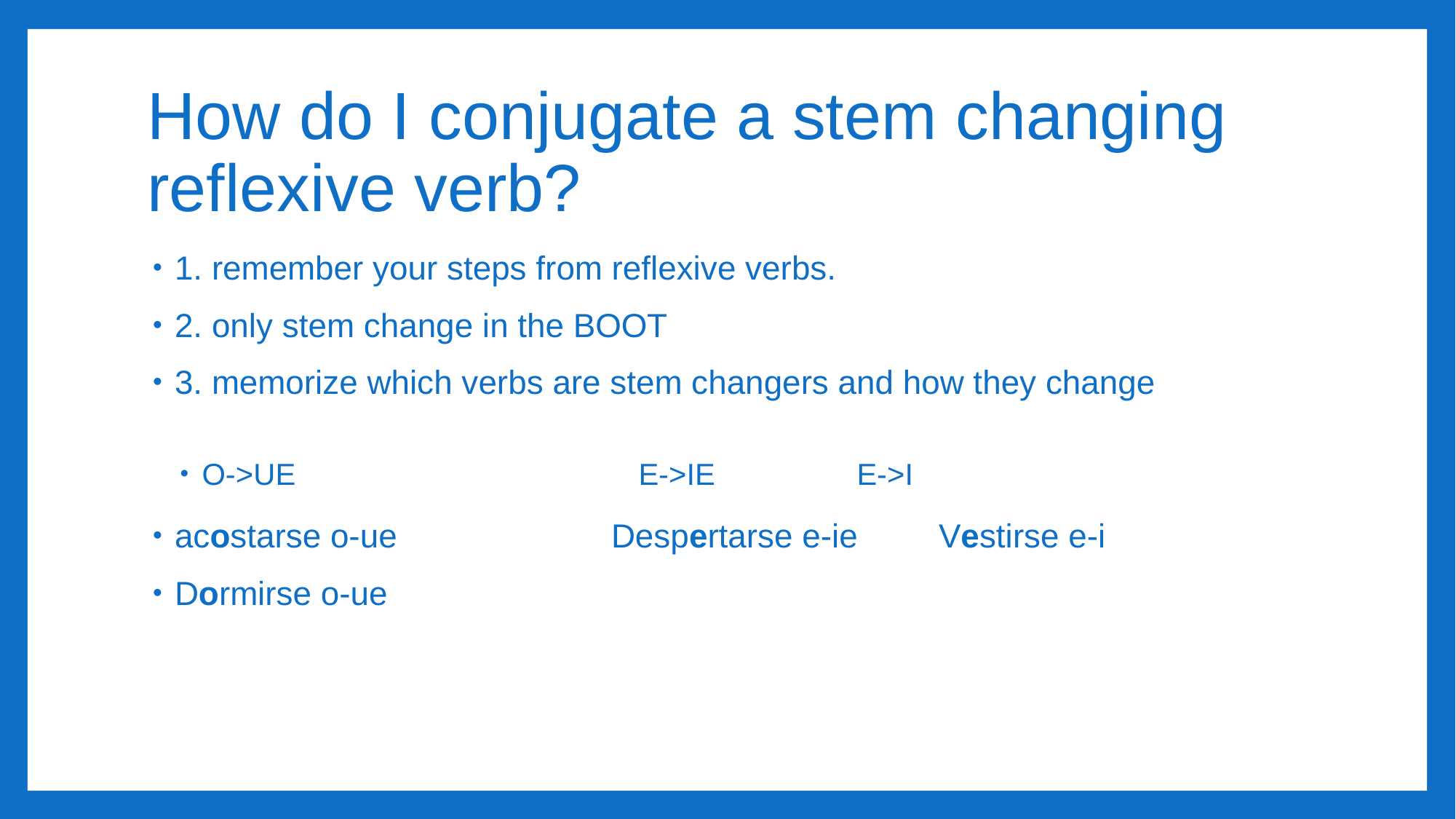

# How do I conjugate a stem changing reflexive verb?
1. remember your steps from reflexive verbs.
2. only stem change in the BOOT
3. memorize which verbs are stem changers and how they change

O->UE				E->IE		E->I
acostarse o-ue		Despertarse e-ie	Vestirse e-i
Dormirse o-ue